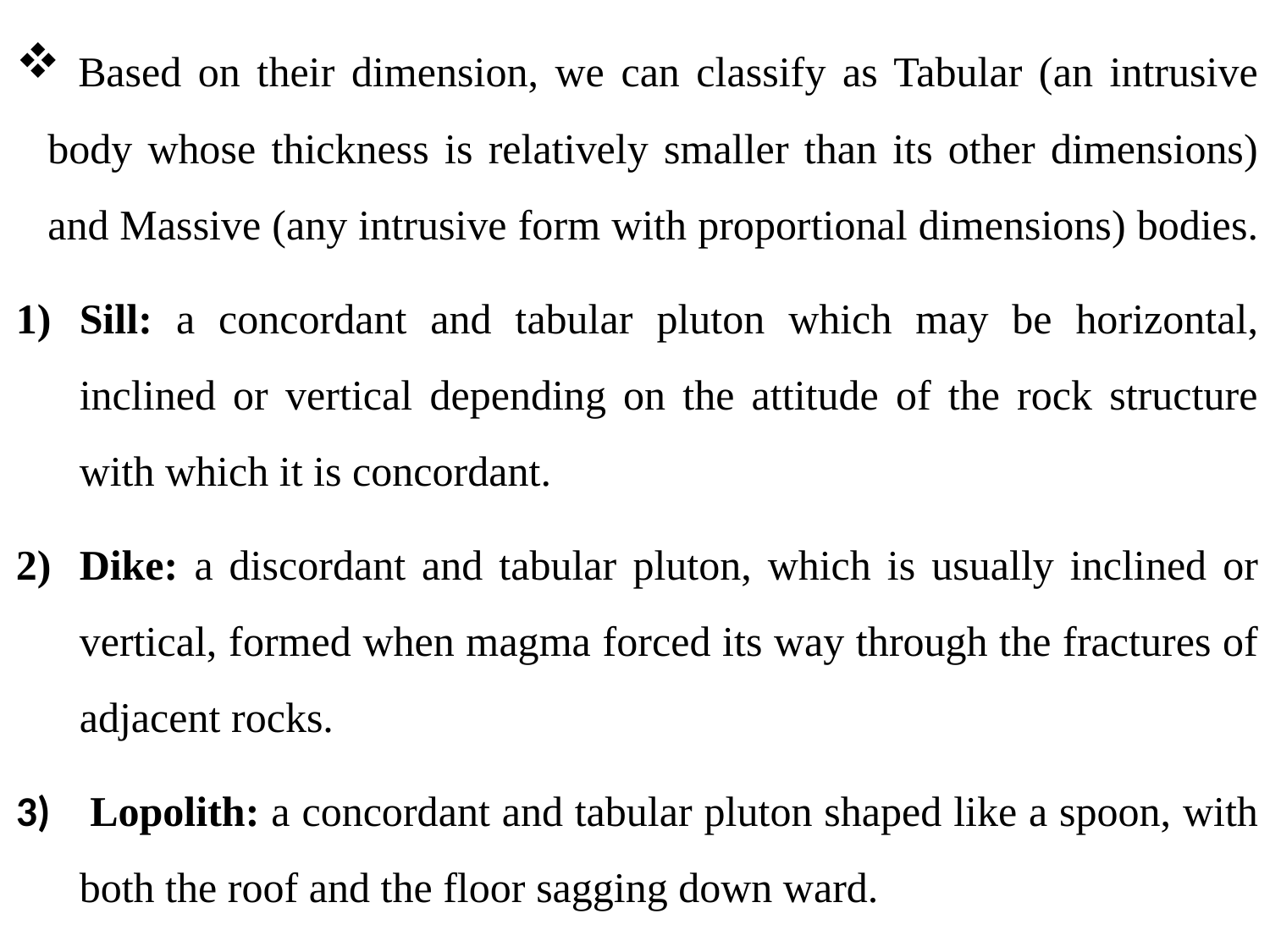

Based on their dimension, we can classify as Tabular (an intrusive body whose thickness is relatively smaller than its other dimensions) and Massive (any intrusive form with proportional dimensions) bodies.
Sill: a concordant and tabular pluton which may be horizontal, inclined or vertical depending on the attitude of the rock structure with which it is concordant.
Dike: a discordant and tabular pluton, which is usually inclined or vertical, formed when magma forced its way through the fractures of adjacent rocks.
 Lopolith: a concordant and tabular pluton shaped like a spoon, with both the roof and the floor sagging down ward.